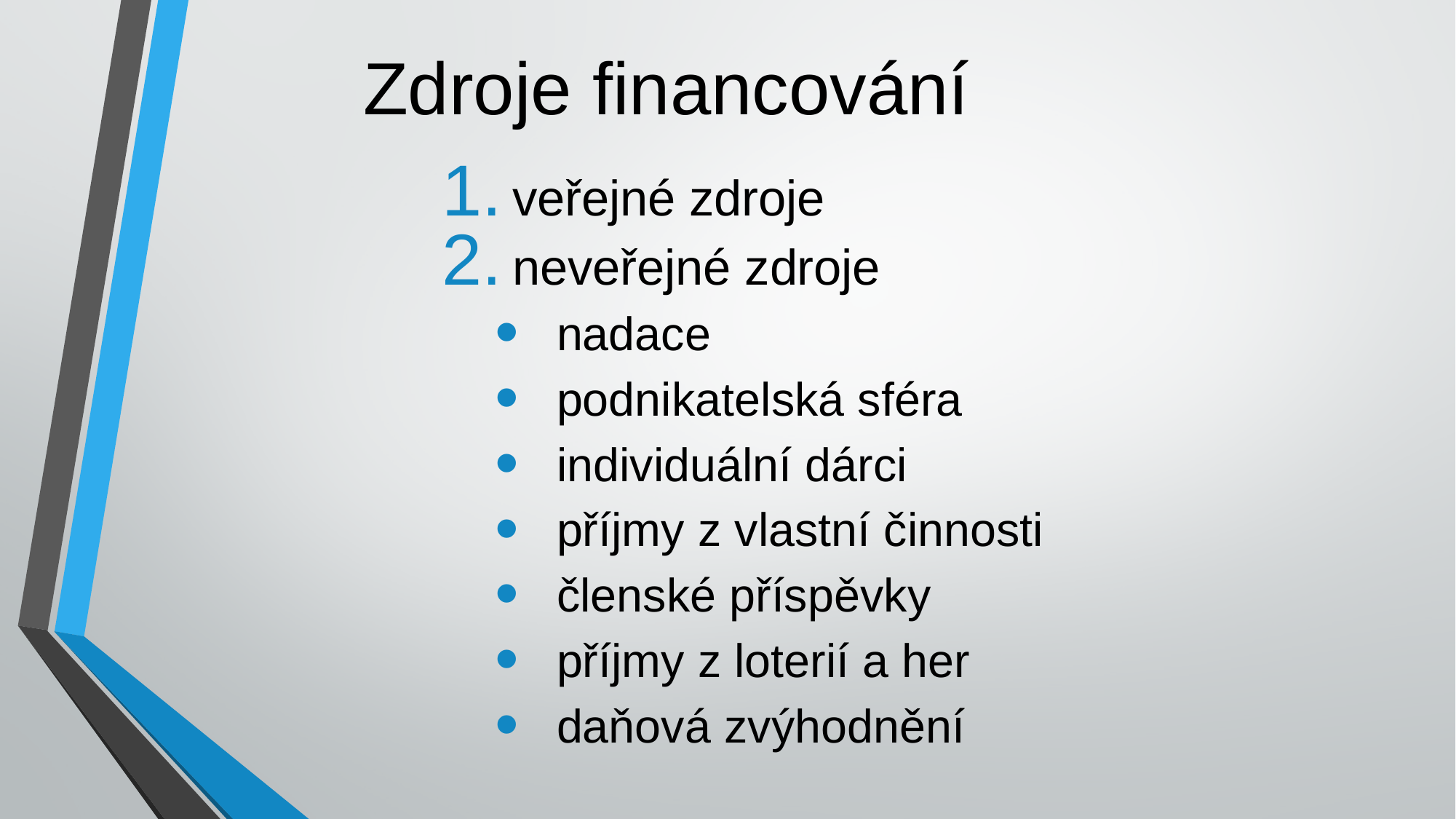

# Zdroje financování
veřejné zdroje
neveřejné zdroje
nadace
podnikatelská sféra
individuální dárci
příjmy z vlastní činnosti
členské příspěvky
příjmy z loterií a her
daňová zvýhodnění